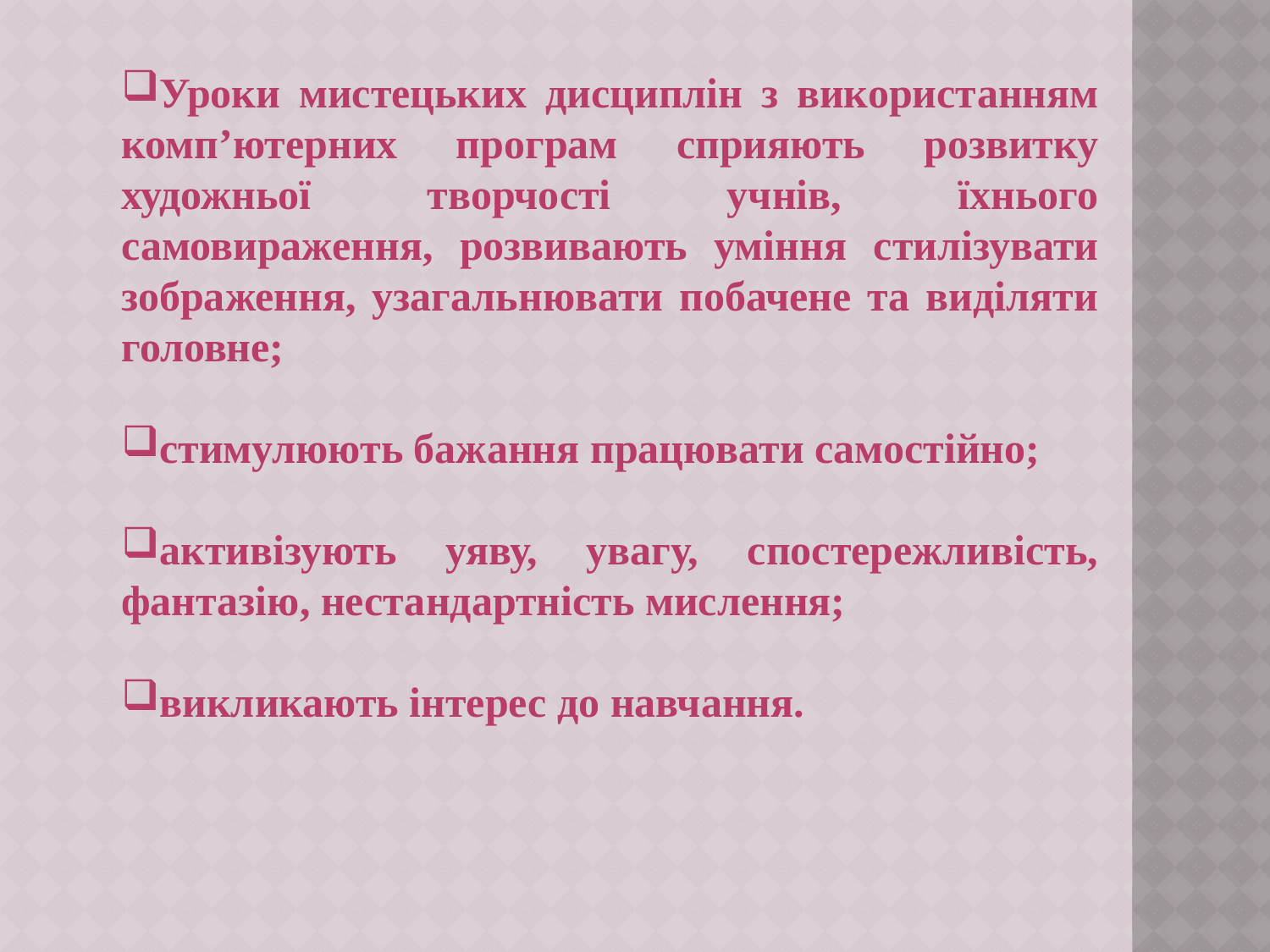

Уроки мистецьких дисциплін з використанням комп’ютерних програм сприяють розвитку художньої творчості учнів, їхнього самовираження, розвивають уміння стилізувати зображення, узагальнювати побачене та виділяти головне;

стимулюють бажання працювати самостійно;

активізують уяву, увагу, спостережливість, фантазію, нестандартність мислення;

викликають інтерес до навчання.